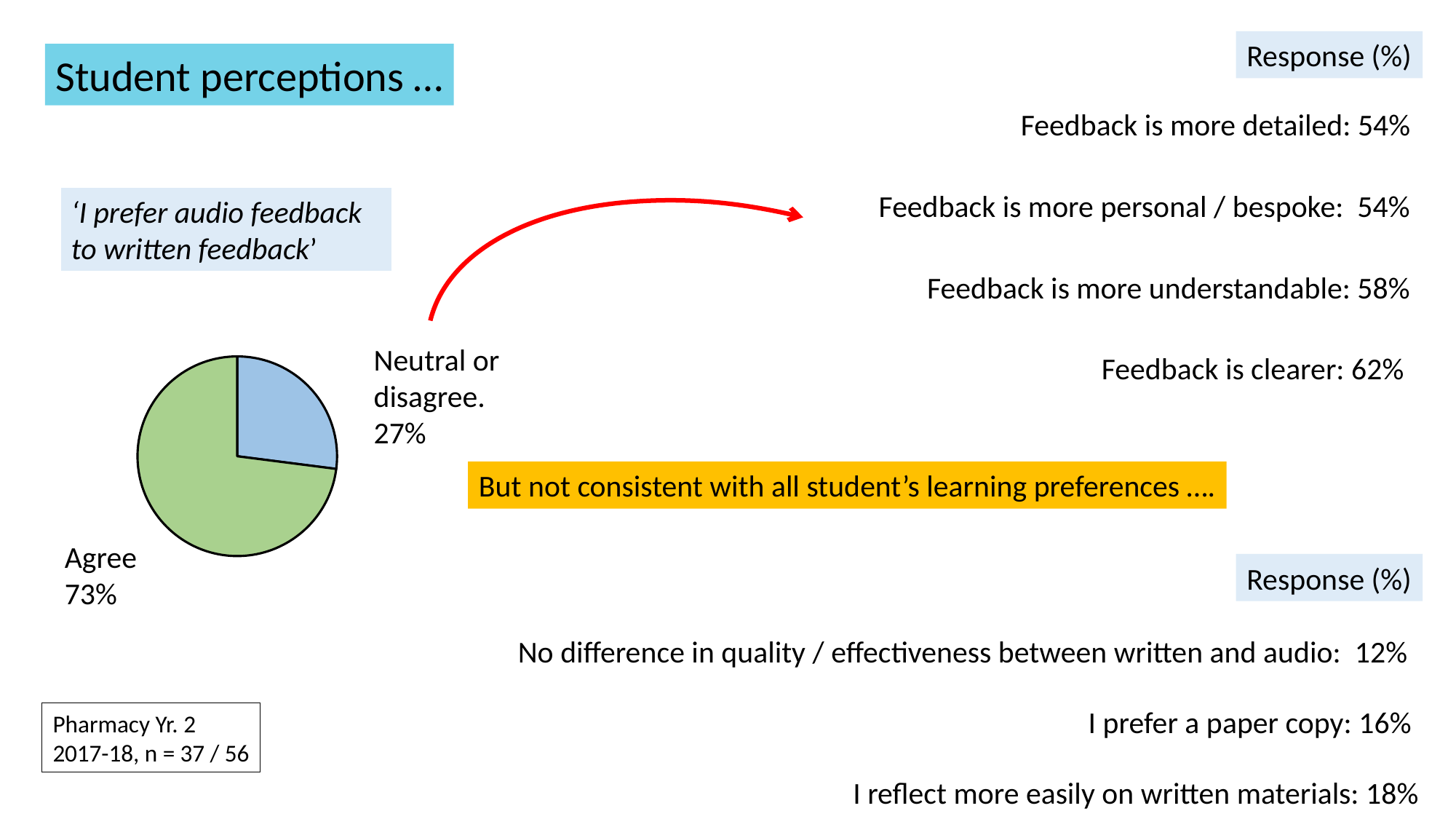

Response (%)
Student perceptions …

Feedback is more detailed: 54%
Feedback is more personal / bespoke:  54%
‘I prefer audio feedback
to written feedback’
Feedback is more understandable: 58%
Neutral or disagree.
27%
Feedback is clearer: 62%

### Chart

| Category |  |
|---|---|
But not consistent with all student’s learning preferences ….

Agree
73%
Response (%)
No difference in quality / effectiveness between written and audio:  12%
I prefer a paper copy: 16%
Pharmacy Yr. 2
2017-18, n = 37 / 56
I reflect more easily on written materials: 18%